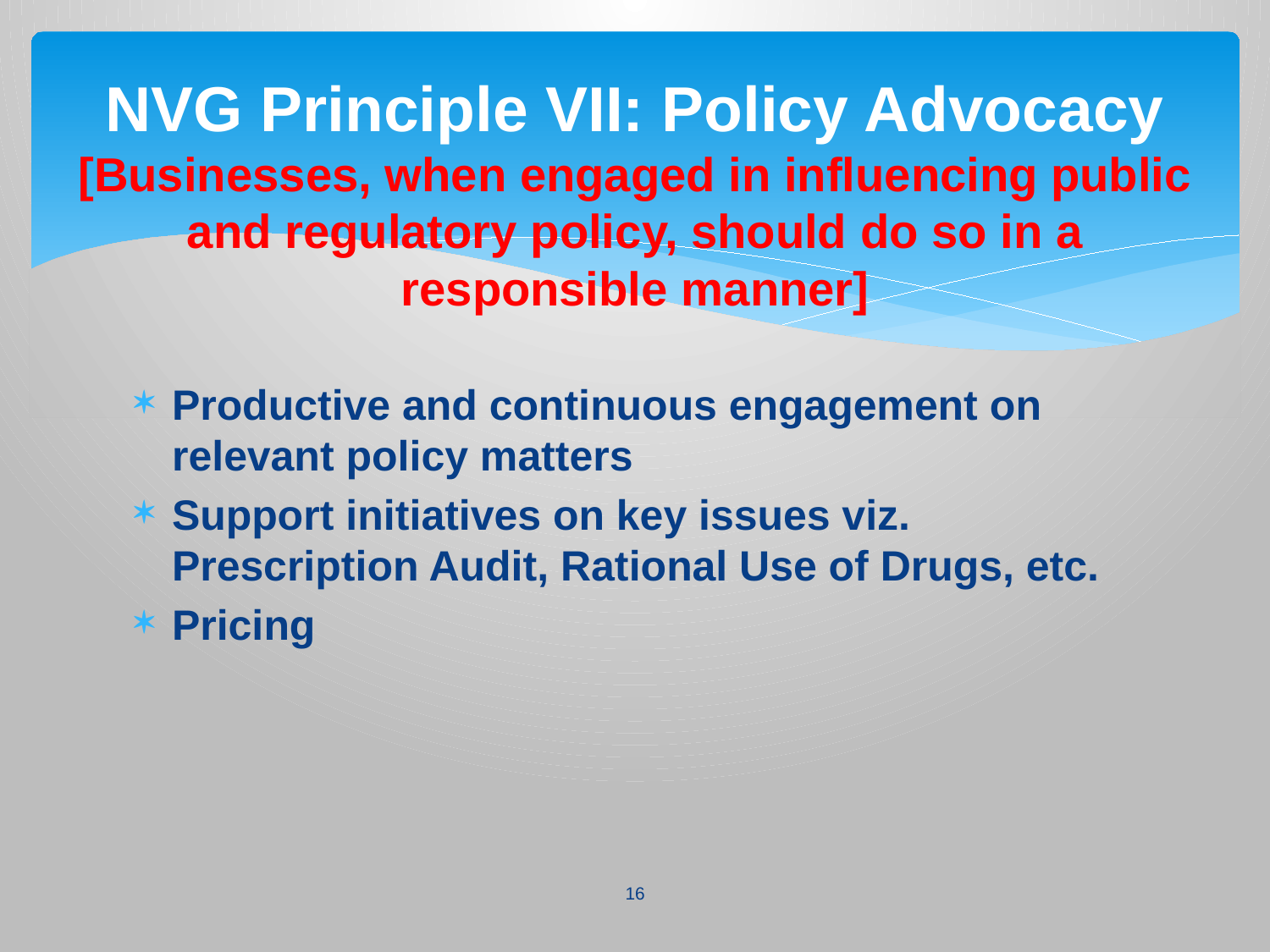

# NVG Principle VII: Policy Advocacy [Businesses, when engaged in influencing public and regulatory policy, should do so in a responsible manner]
Productive and continuous engagement on relevant policy matters
Support initiatives on key issues viz. Prescription Audit, Rational Use of Drugs, etc.
Pricing

16